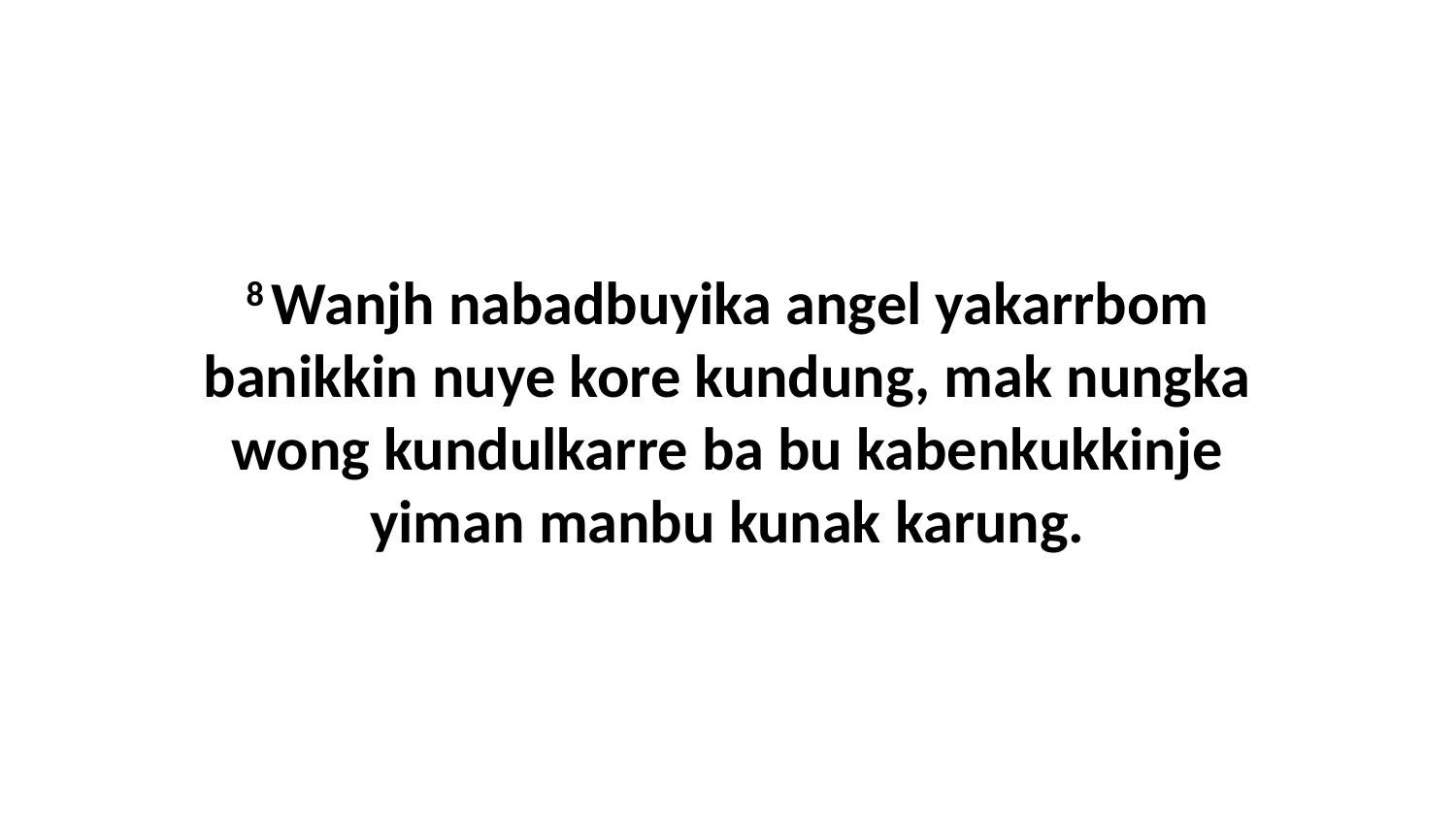

8 Wanjh nabadbuyika angel yakarrbom banikkin nuye kore kundung, mak nungka wong kundulkarre ba bu kabenkukkinje yiman manbu kunak karung.